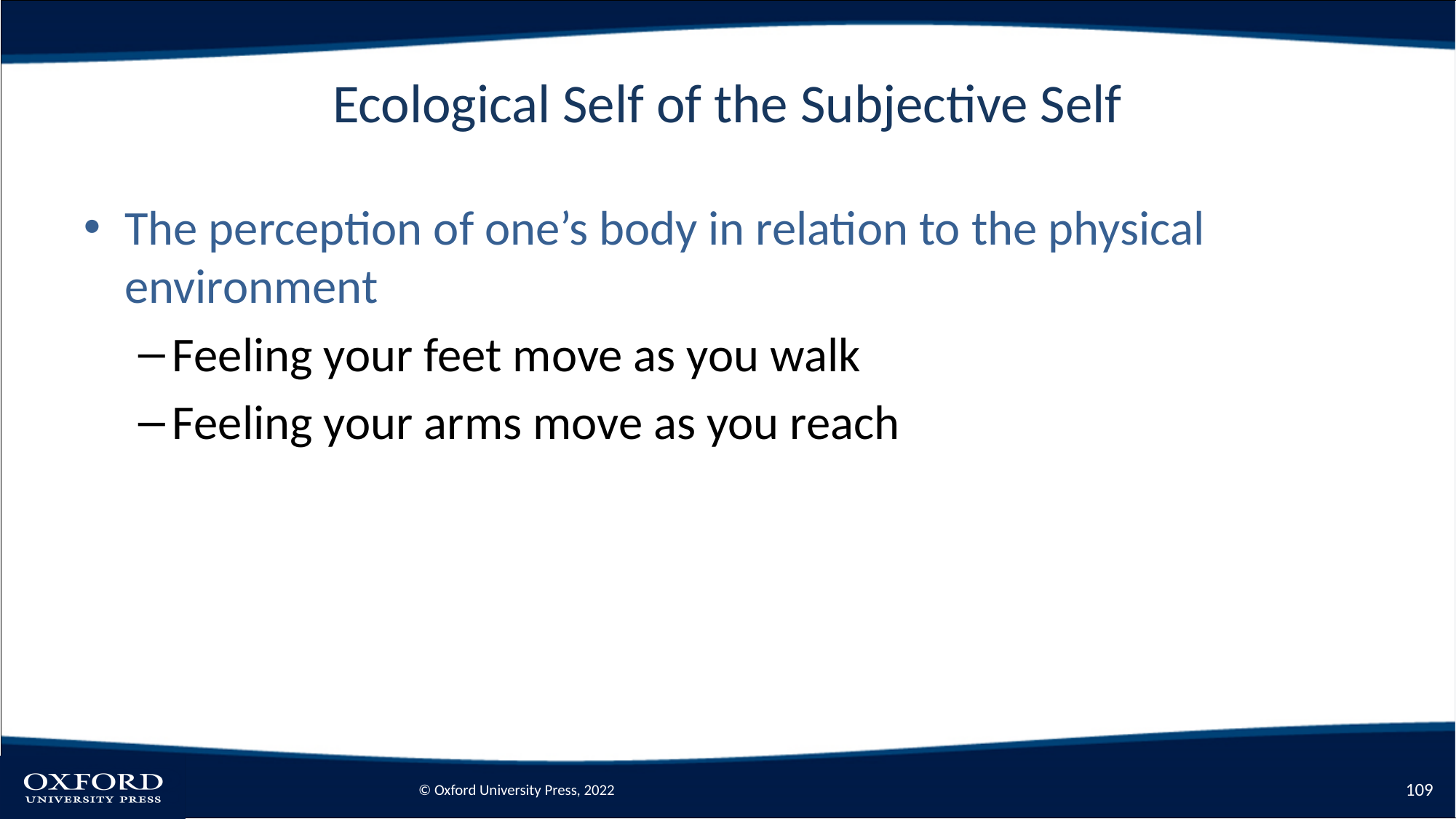

# Ecological Self of the Subjective Self
The perception of one’s body in relation to the physical environment
Feeling your feet move as you walk
Feeling your arms move as you reach